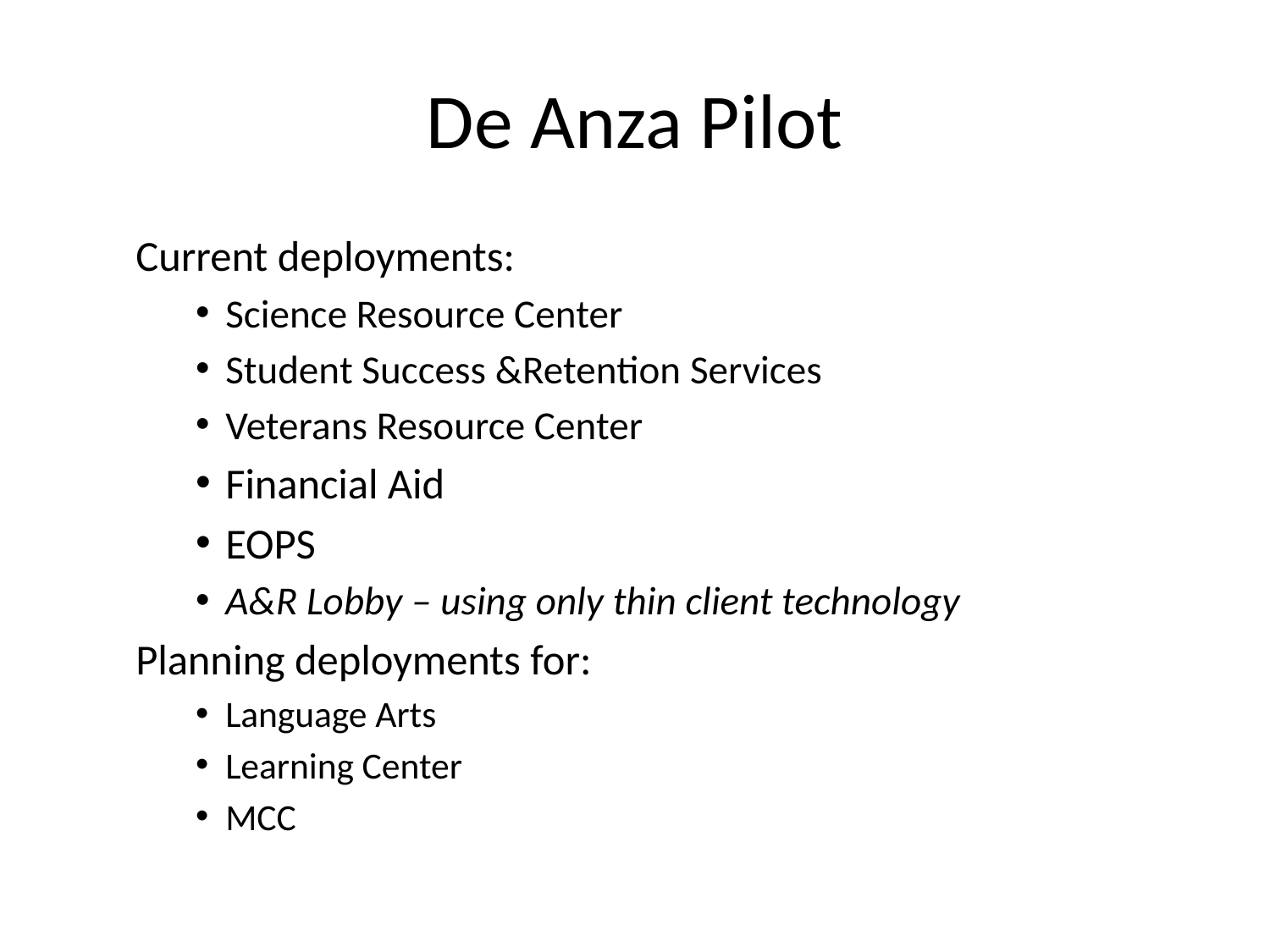

# De Anza Pilot
Current deployments:
Science Resource Center
Student Success &Retention Services
Veterans Resource Center
Financial Aid
EOPS
A&R Lobby – using only thin client technology
Planning deployments for:
Language Arts
Learning Center
MCC